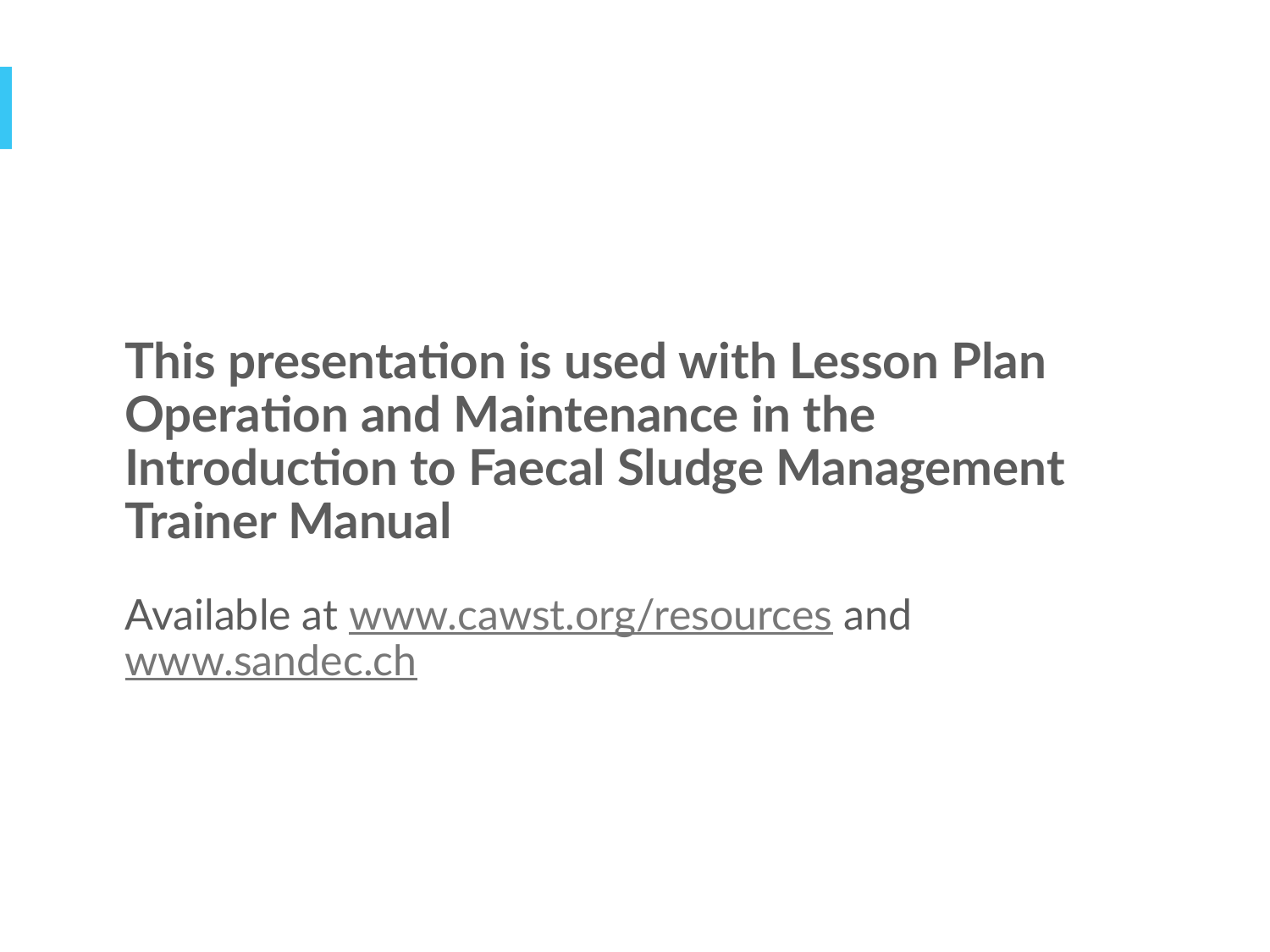

This presentation is used with Lesson Plan
Operation and Maintenance in the
Introduction to Faecal Sludge Management Trainer Manual
Available at www.cawst.org/resources and www.sandec.ch
2